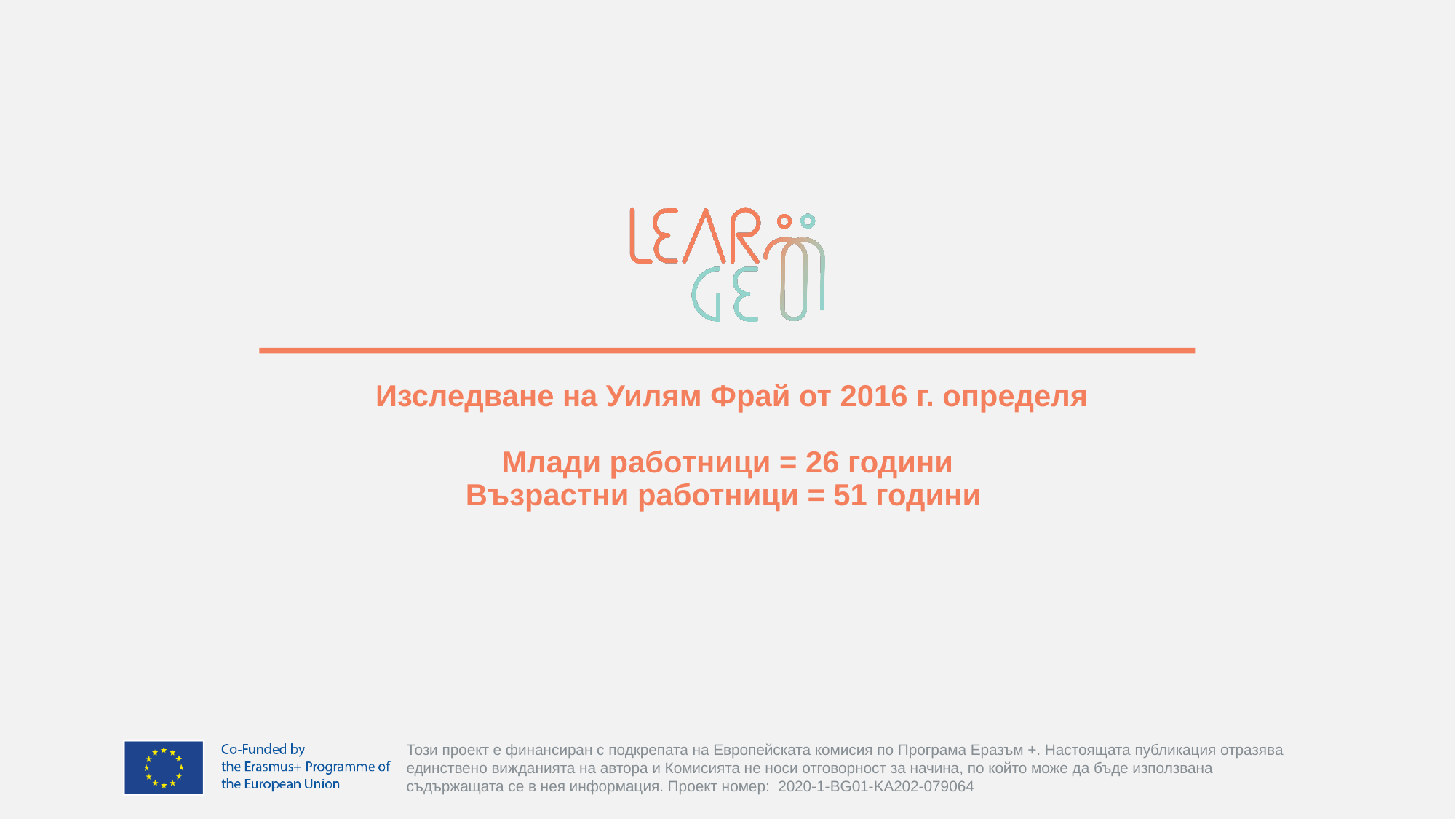

# Изследване на Уилям Фрай от 2016 г. определя Млади работници = 26 години Възрастни работници = 51 години